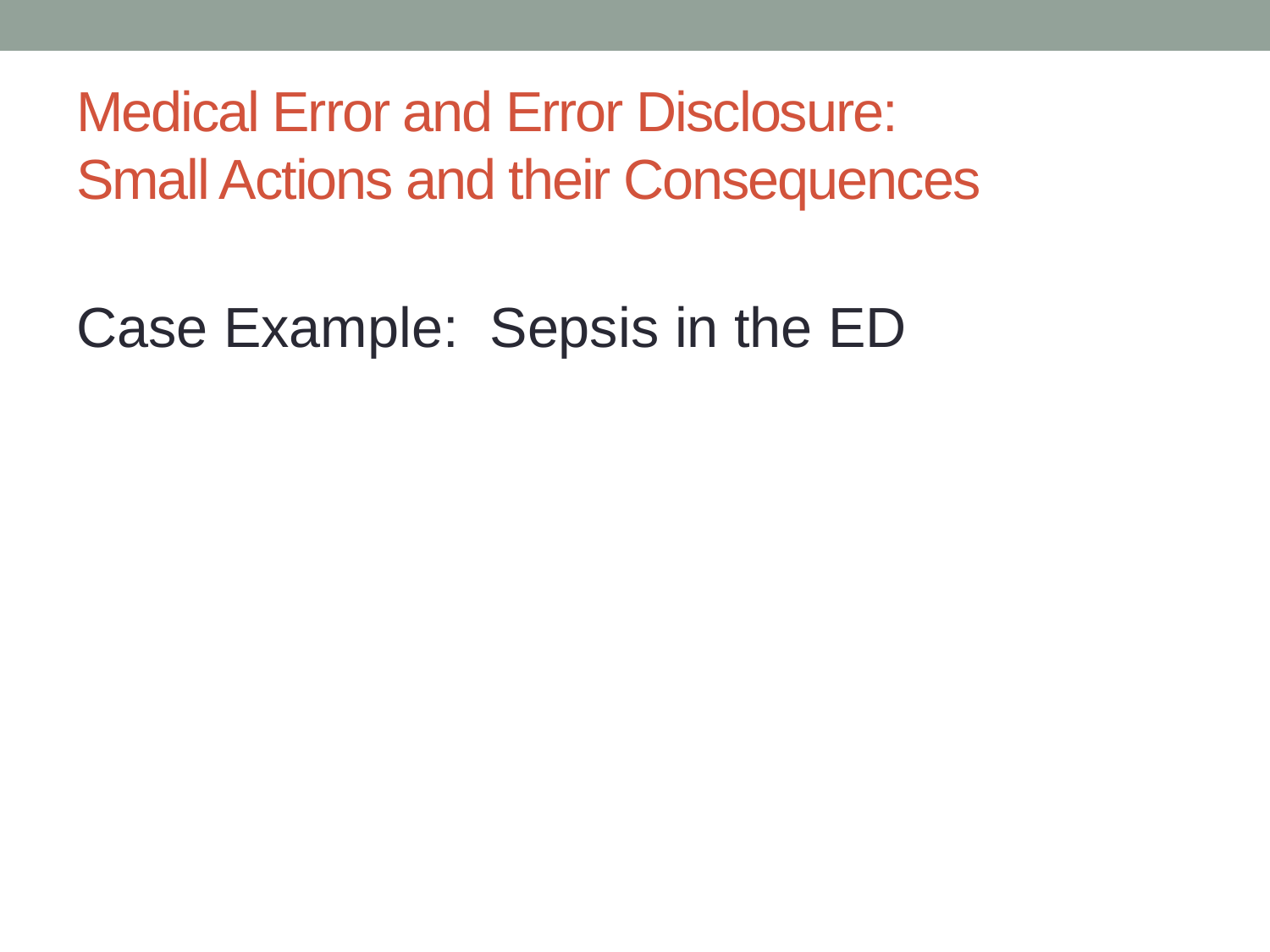

# Medical Error and Error Disclosure: Small Actions and their Consequences

Case Example:  Sepsis in the ED